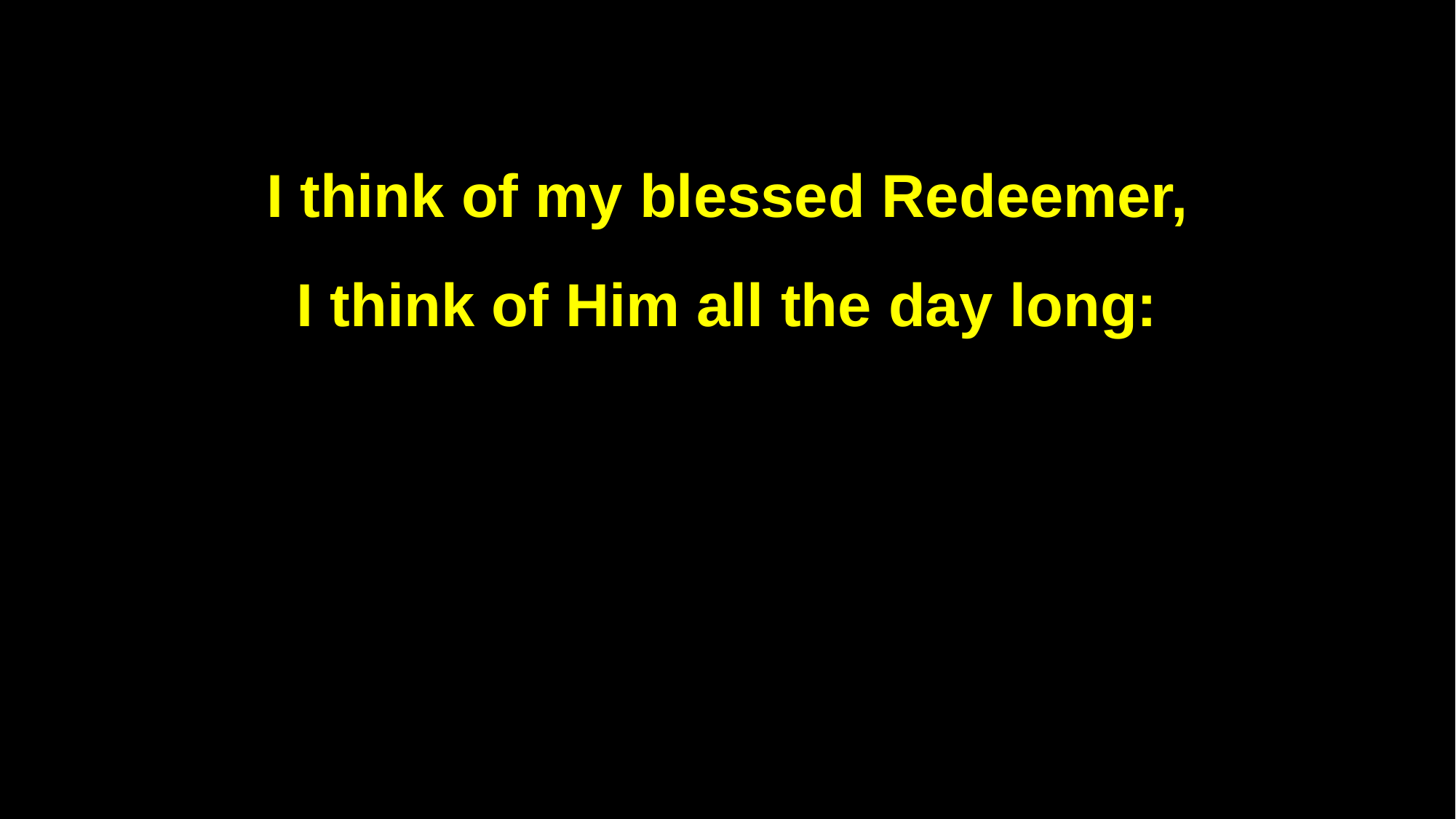

I think of my blessed Redeemer,
I think of Him all the day long: